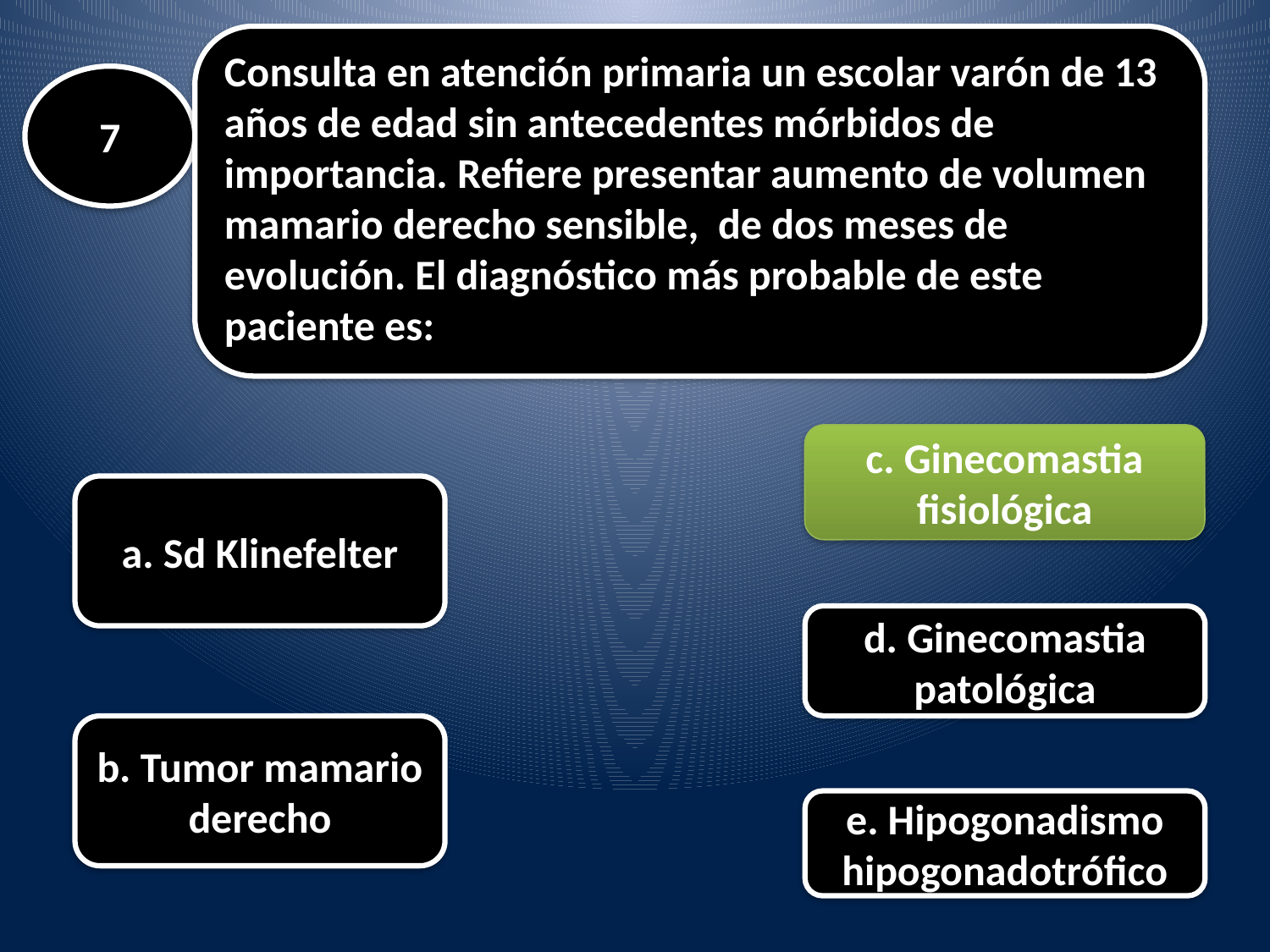

Consulta en atención primaria un escolar varón de 13 años de edad sin antecedentes mórbidos de importancia. Refiere presentar aumento de volumen mamario derecho sensible,  de dos meses de evolución. El diagnóstico más probable de este paciente es:

#
7

c. Ginecomastia fisiológica
a. Sd Klinefelter
d. Ginecomastia patológica
b. Tumor mamario derecho
e. Hipogonadismo hipogonadotrófico